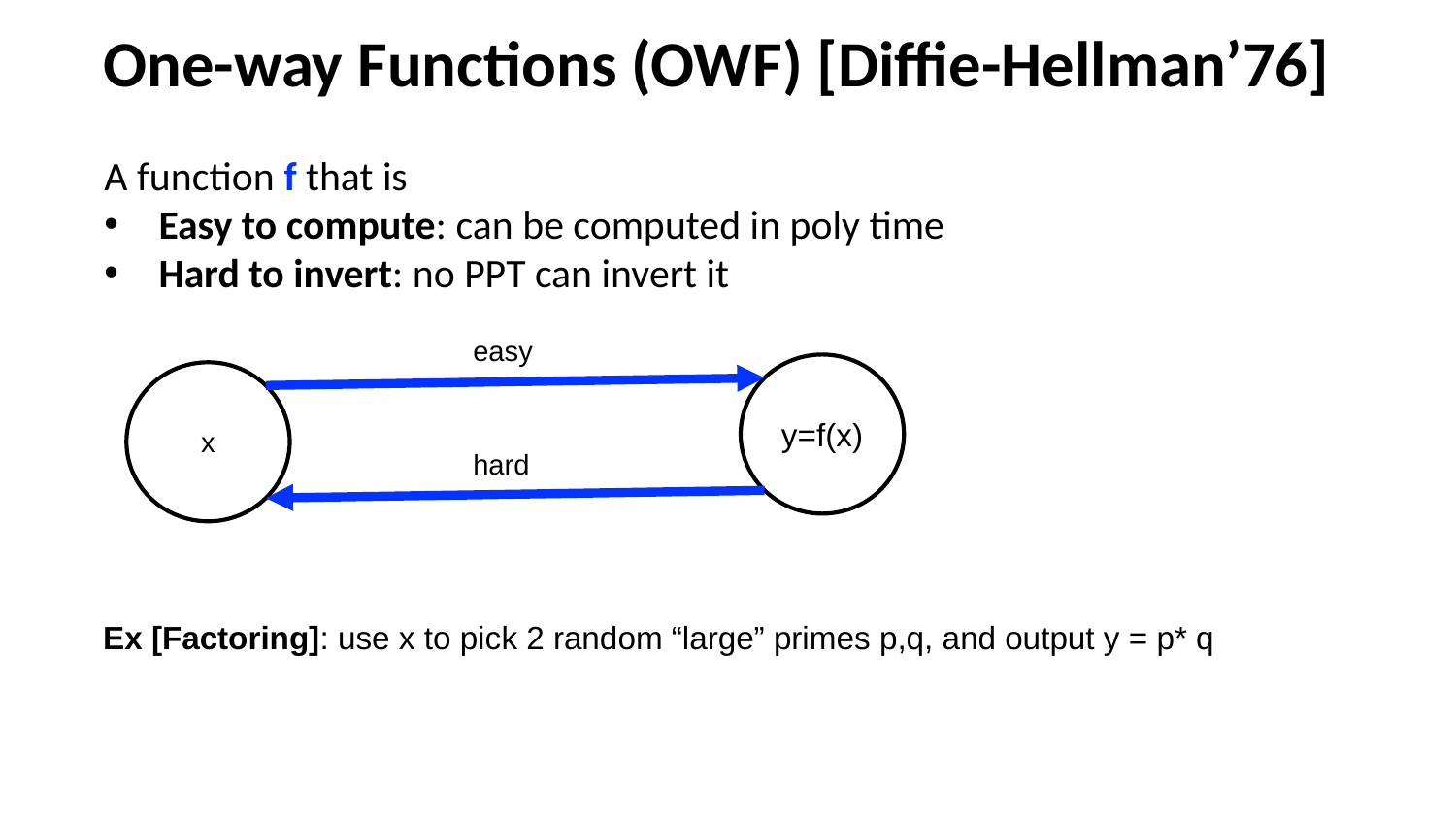

One-way Functions (OWF) [Diffie-Hellman’76]
A function f that is
Easy to compute: can be computed in poly time
Hard to invert: no PPT can invert it
easy
y=f(x)
x
hard
Ex [Factoring]: use x to pick 2 random “large” primes p,q, and output y = p* q